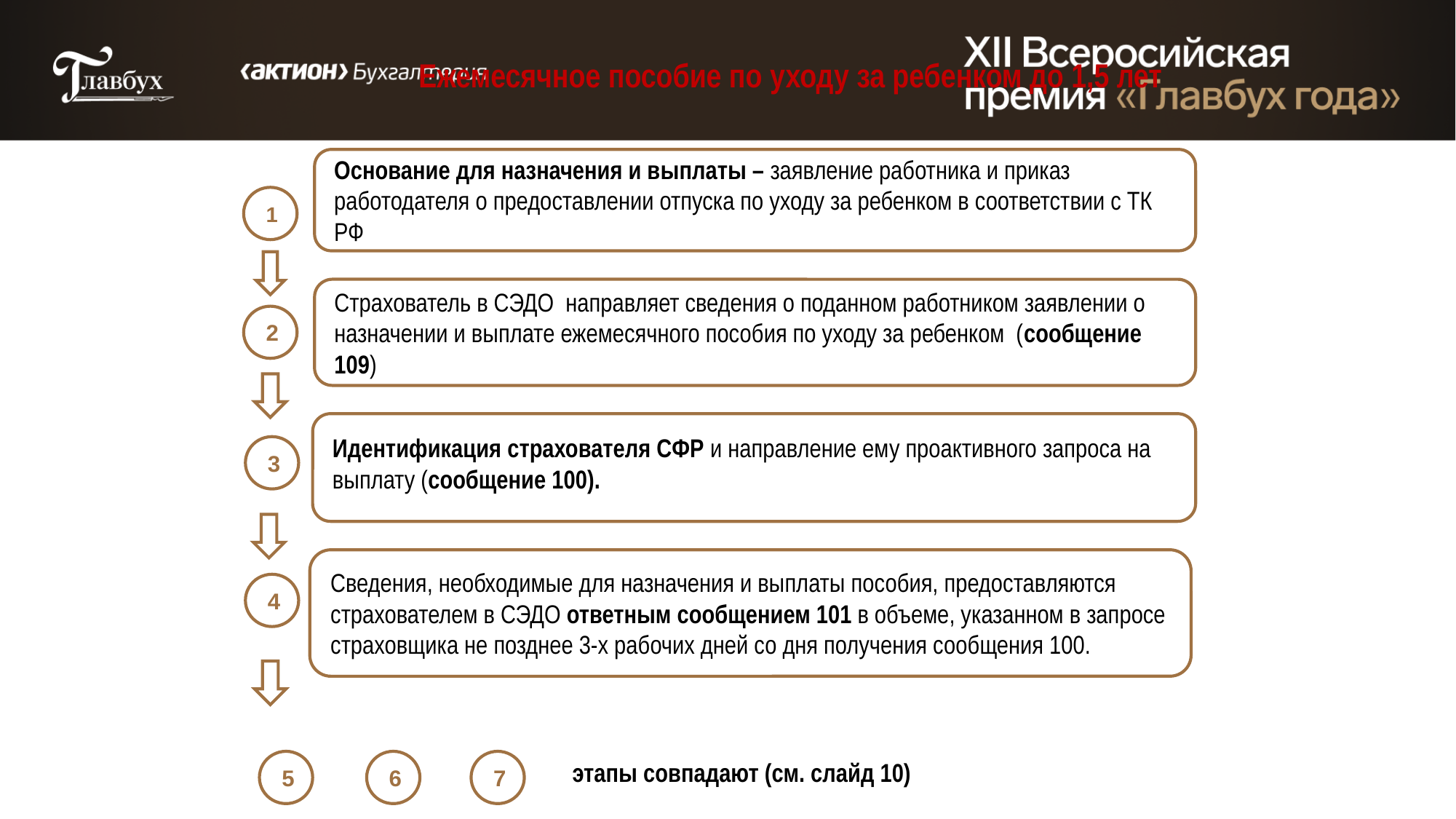

# Ежемесячное пособие по уходу за ребенком до 1,5 лет
Основание для назначения и выплаты – заявление работника и приказ работодателя о предоставлении отпуска по уходу за ребенком в соответствии с ТК РФ
1

Страхователь в СЭДО  направляет сведения о поданном работником заявлении о назначении и выплате ежемесячного пособия по уходу за ребенком  (сообщение 109)

2

Идентификация страхователя СФР и направление ему проактивного запроса на выплату (сообщение 100).

3

Сведения, необходимые для назначения и выплаты пособия, предоставляются страхователем в СЭДО ответным сообщением 101 в объеме, указанном в запросе страховщика не позднее 3-х рабочих дней со дня получения сообщения 100.
4

5
6
7
этапы совпадают (см. слайд 10)